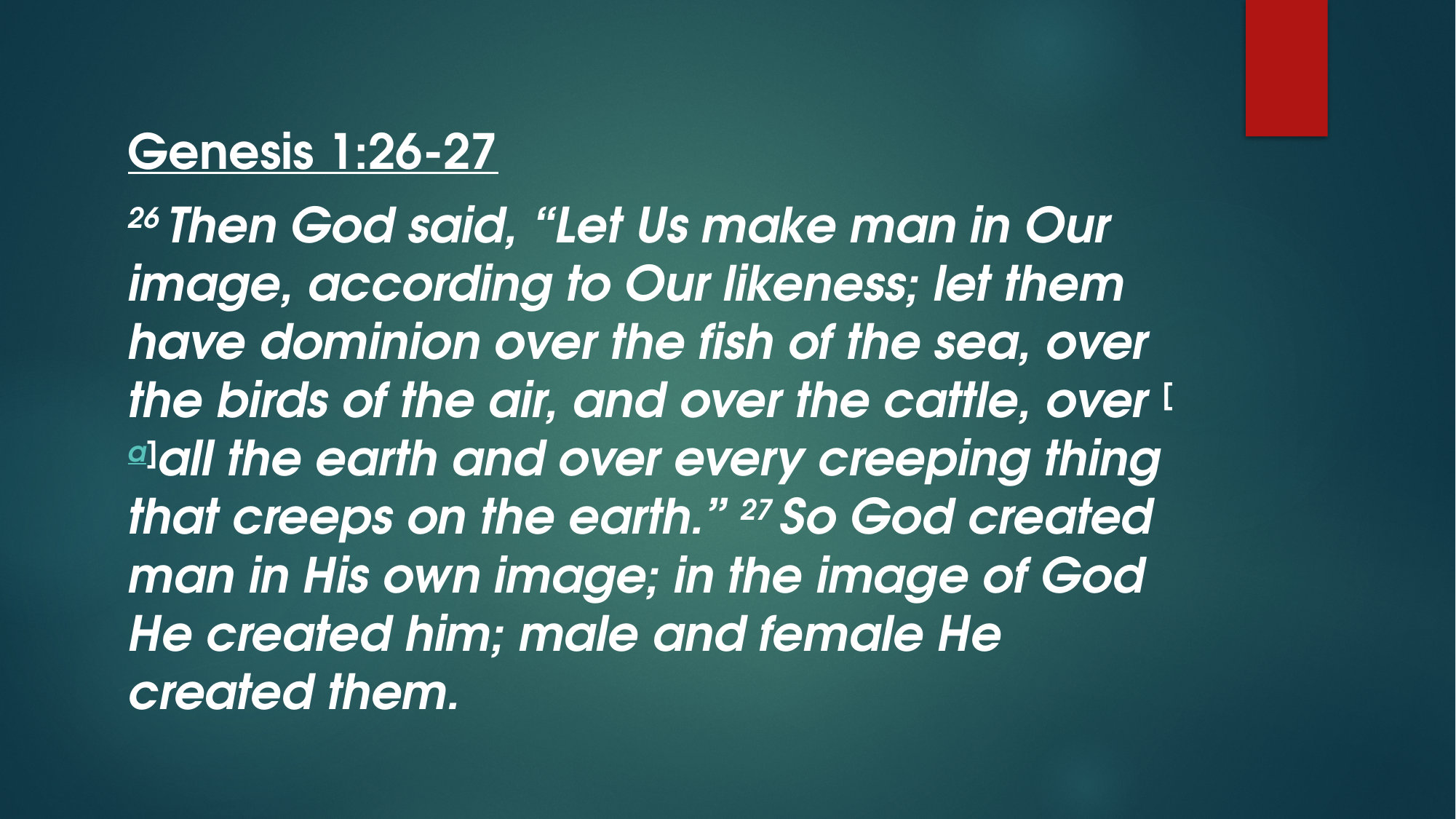

#
Genesis 1:26-27
26 Then God said, “Let Us make man in Our image, according to Our likeness; let them have dominion over the fish of the sea, over the birds of the air, and over the cattle, over [a]all the earth and over every creeping thing that creeps on the earth.” 27 So God created man in His own image; in the image of God He created him; male and female He created them.